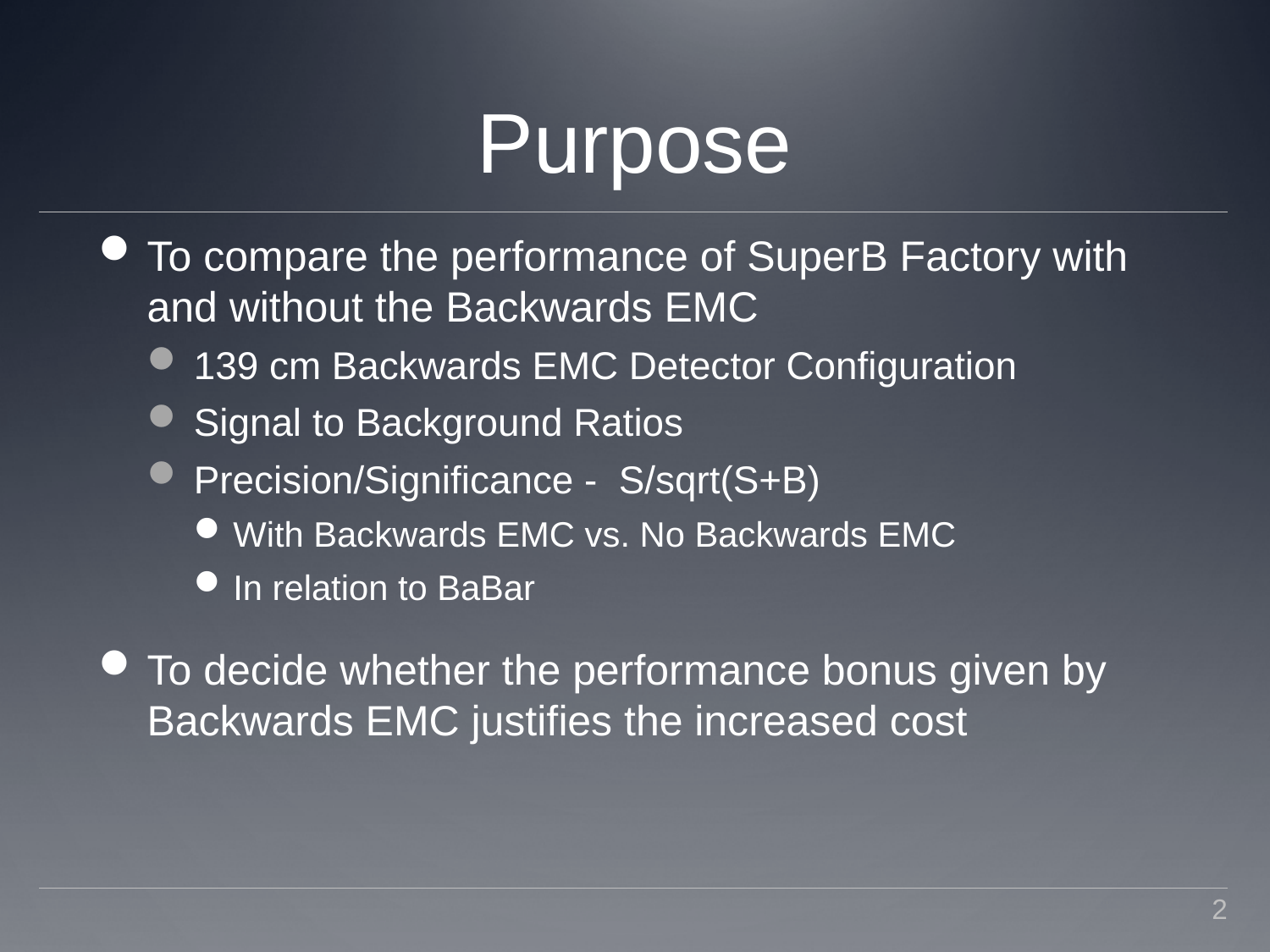

# Purpose
To compare the performance of SuperB Factory with and without the Backwards EMC
139 cm Backwards EMC Detector Configuration
Signal to Background Ratios
Precision/Significance -  S/sqrt(S+B)
With Backwards EMC vs. No Backwards EMC
In relation to BaBar
To decide whether the performance bonus given by Backwards EMC justifies the increased cost

2